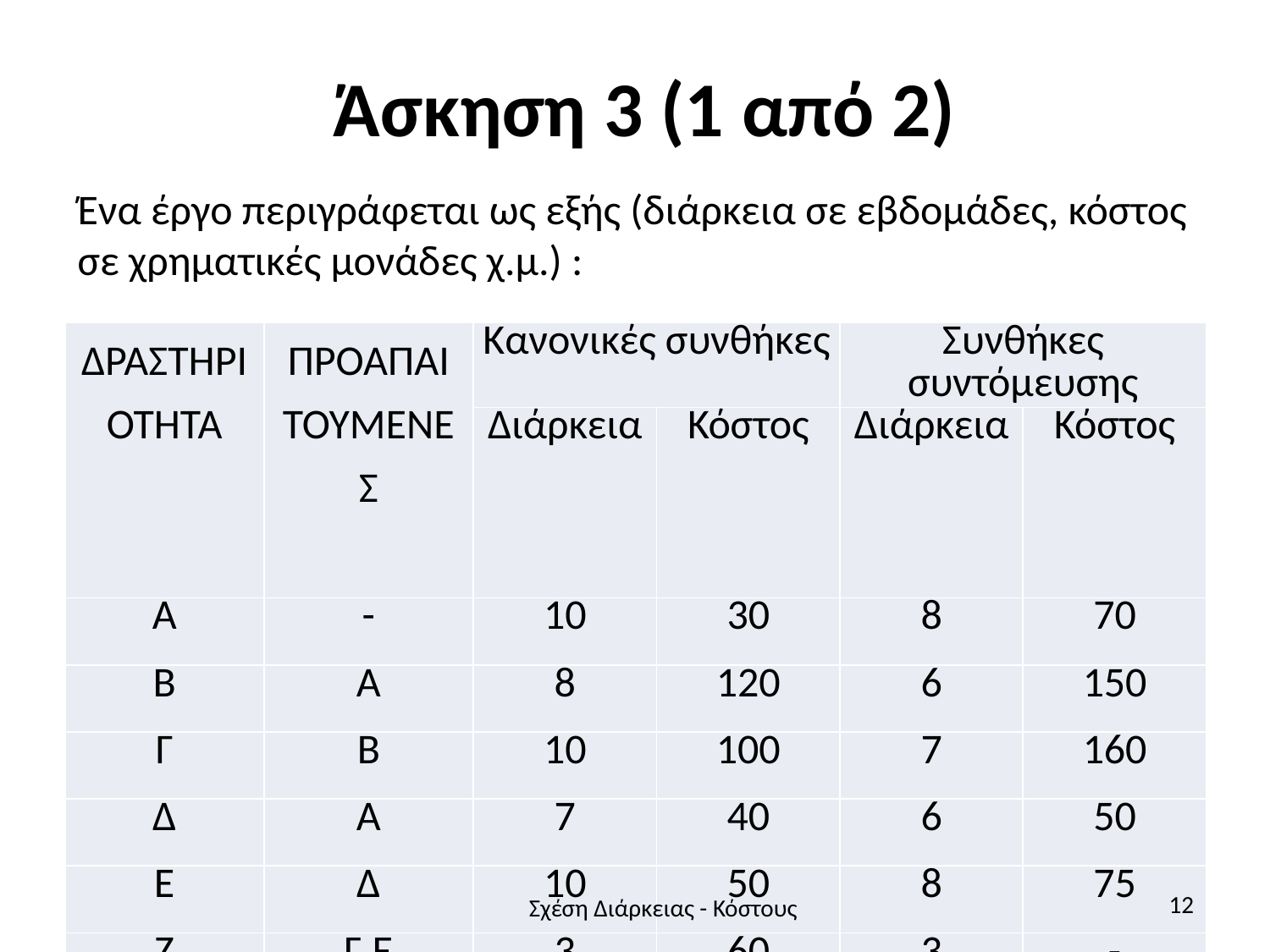

# Άσκηση 3 (1 από 2)
Ένα έργο περιγράφεται ως εξής (διάρκεια σε εβδομάδες, κόστος σε χρηματικές μονάδες χ.μ.) :
| ΔΡΑΣΤΗΡΙΟΤΗΤΑ | ΠΡΟΑΠΑΙ ΤΟΥΜΕΝΕΣ | Κανονικές συνθήκες |  | Συνθήκες συντόμευσης |  |
| --- | --- | --- | --- | --- | --- |
|  |  | Διάρκεια | Κόστος | Διάρκεια | Κόστος |
| Α | - | 10 | 30 | 8 | 70 |
| Β | Α | 8 | 120 | 6 | 150 |
| Γ | Β | 10 | 100 | 7 | 160 |
| Δ | Α | 7 | 40 | 6 | 50 |
| Ε | Δ | 10 | 50 | 8 | 75 |
| Ζ | Γ,Ε | 3 | 60 | 3 | - |
12
Σχέση Διάρκειας - Κόστους